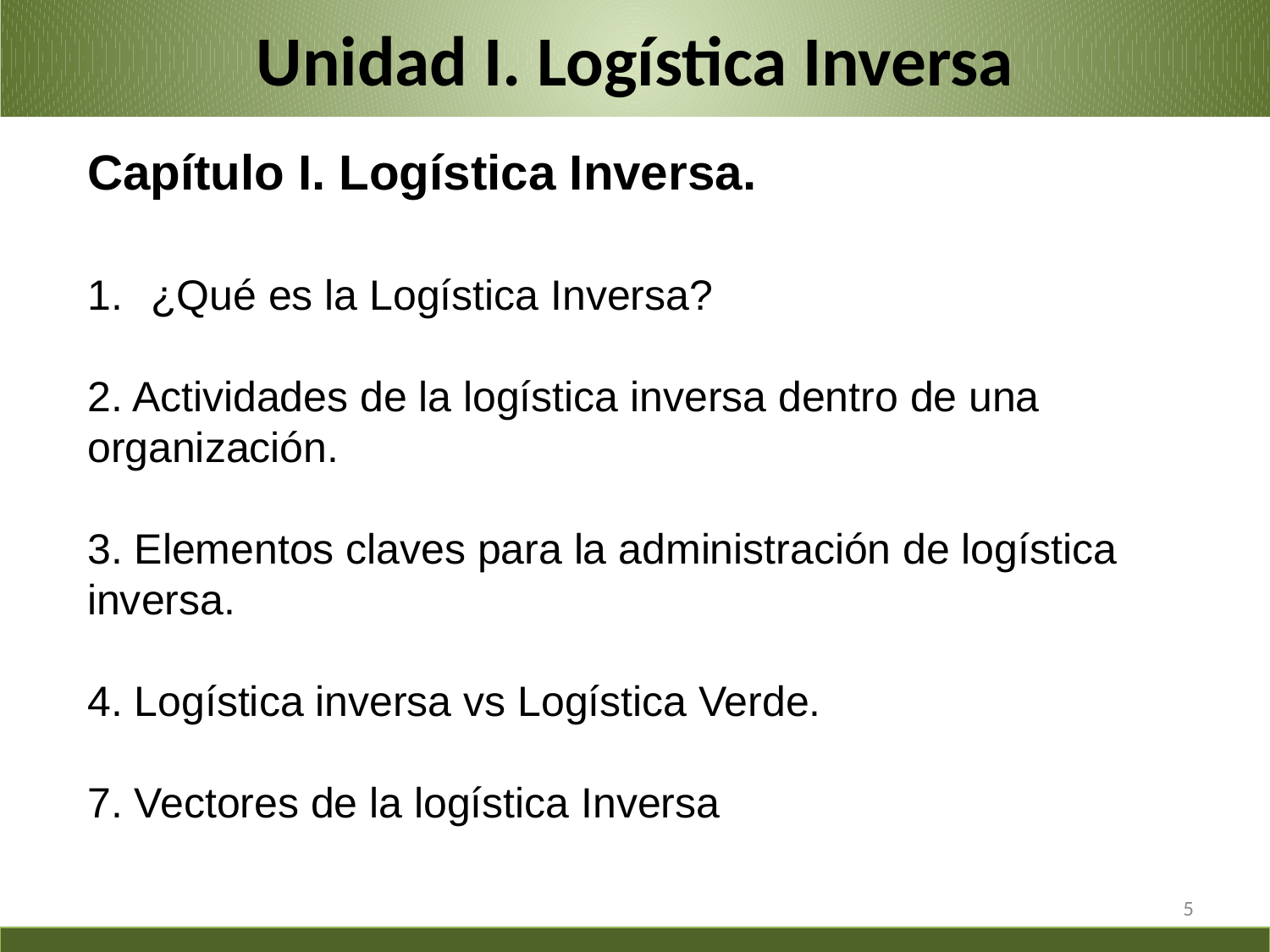

# Unidad I. Logística Inversa
Capítulo I. Logística Inversa.

¿Qué es la Logística Inversa?

2. Actividades de la logística inversa dentro de una organización.

3. Elementos claves para la administración de logística inversa.

4. Logística inversa vs Logística Verde.

7. Vectores de la logística Inversa
5